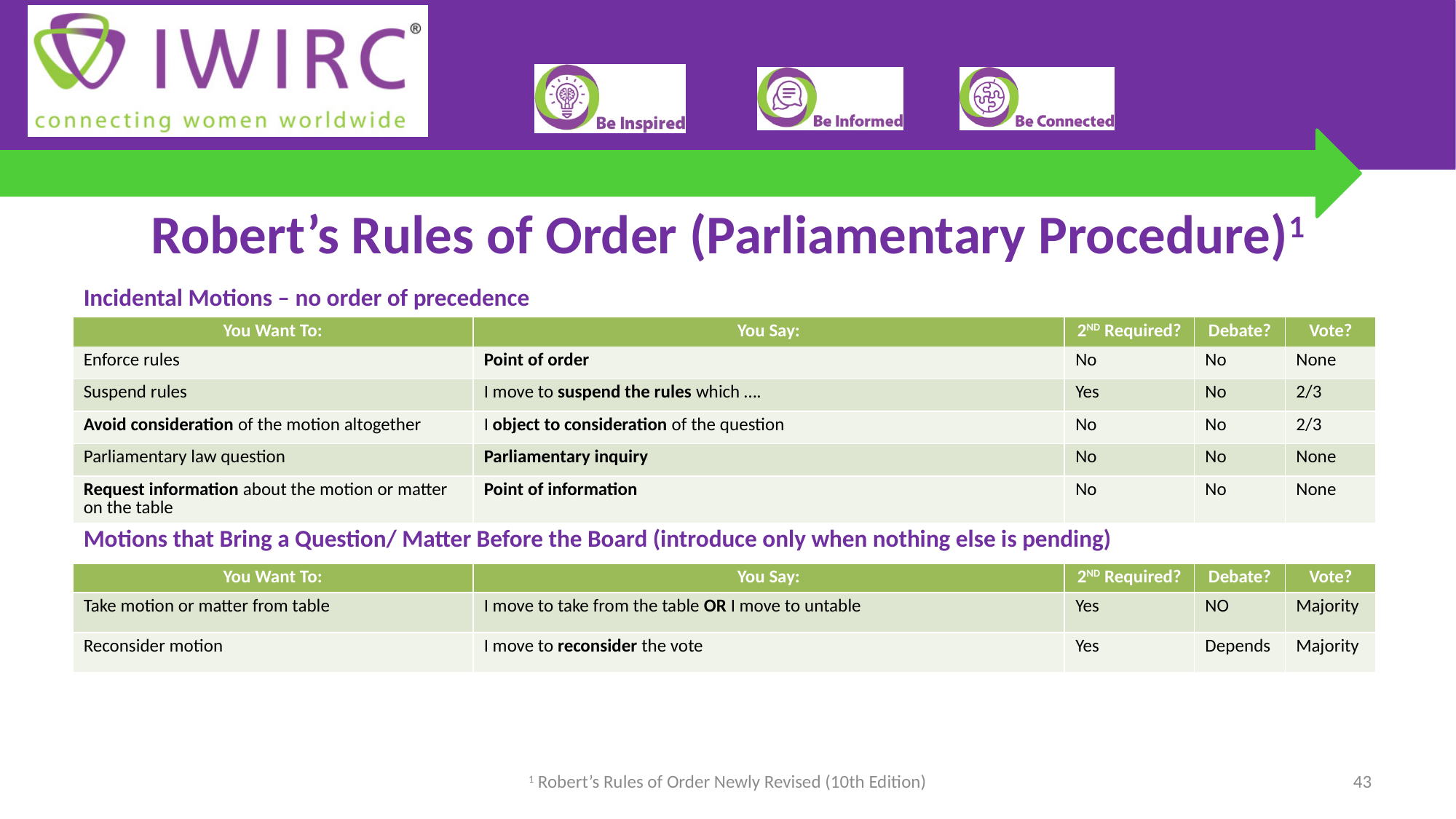

# Robert’s Rules of Order (Parliamentary Procedure)1
| Incidental Motions – no order of precedence |  |  |  |  |
| --- | --- | --- | --- | --- |
| You Want To: | You Say: | 2ND Required? | Debate? | Vote? |
| Enforce rules | Point of order | No | No | None |
| Suspend rules | I move to suspend the rules which …. | Yes | No | 2/3 |
| Avoid consideration of the motion altogether | I object to consideration of the question | No | No | 2/3 |
| Parliamentary law question | Parliamentary inquiry | No | No | None |
| Request information about the motion or matter on the table | Point of information | No | No | None |
| Motions that Bring a Question/ Matter Before the Board (introduce only when nothing else is pending) |  |  |  |  |
| You Want To: | You Say: | 2ND Required? | Debate? | Vote? |
| Take motion or matter from table | I move to take from the table OR I move to untable | Yes | NO | Majority |
| Reconsider motion | I move to reconsider the vote | Yes | Depends | Majority |
1 Robert’s Rules of Order Newly Revised (10th Edition)
43